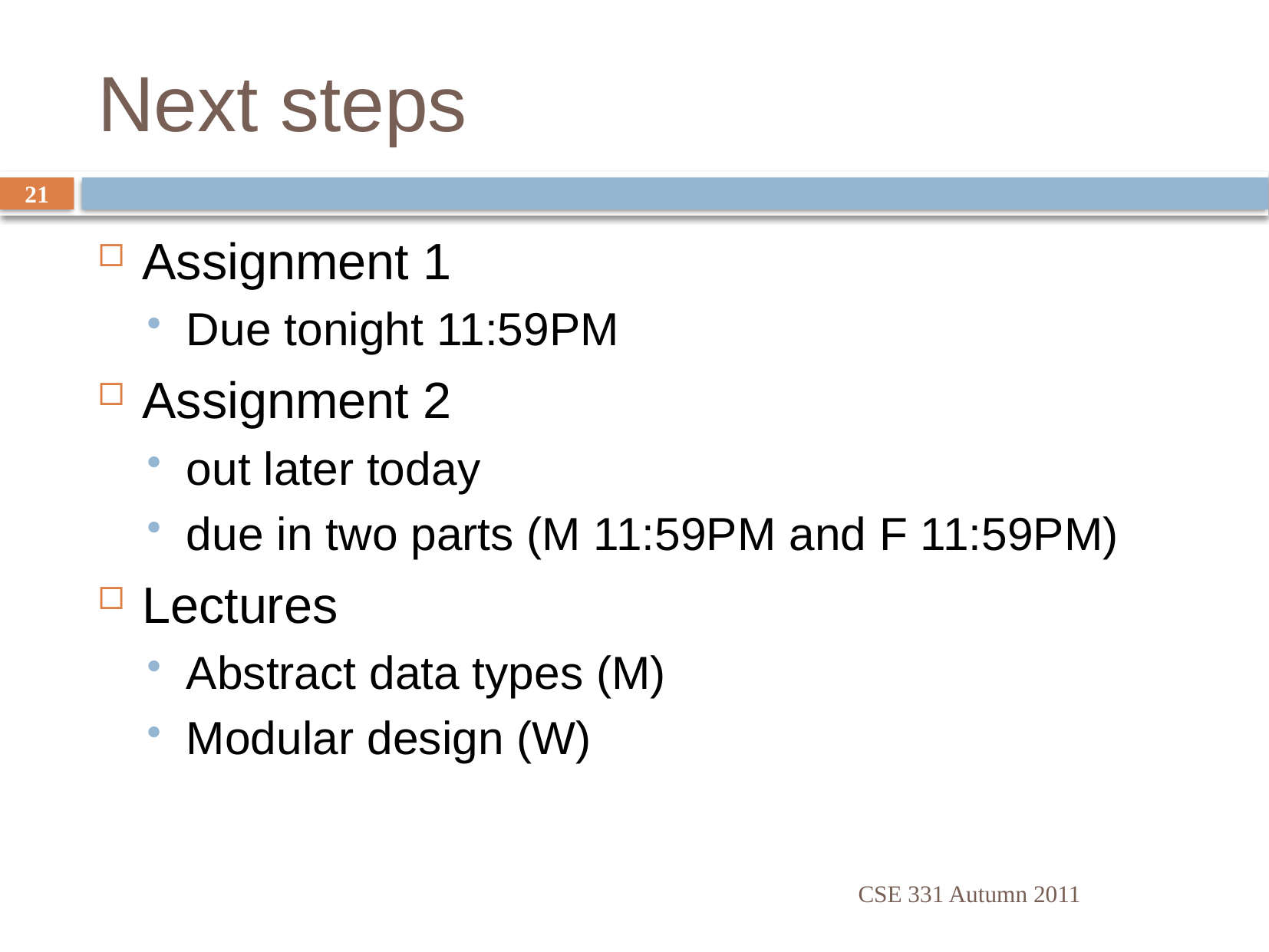

# Next steps
21
Assignment 1
Due tonight 11:59PM
Assignment 2
out later today
due in two parts (M 11:59PM and F 11:59PM)
Lectures
Abstract data types (M)
Modular design (W)
CSE 331 Autumn 2011